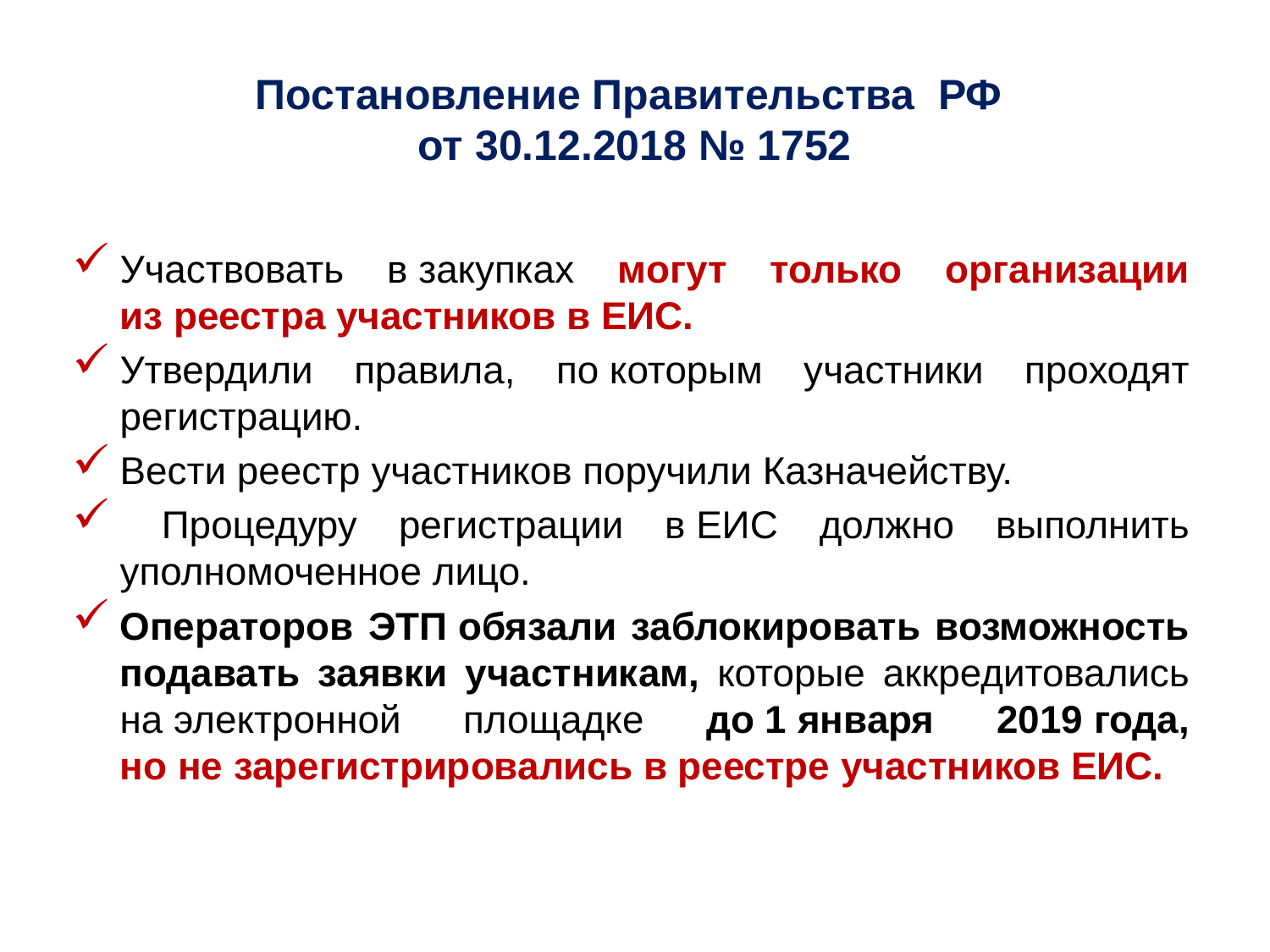

# Постановление Правительства  РФ от 30.12.2018 № 1752
Участвовать в закупках могут только организации из реестра участников в ЕИС.
Утвердили правила, по которым участники проходят регистрацию.
Вести реестр участников поручили Казначейству.
 Процедуру регистрации в ЕИС должно выполнить уполномоченное лицо.
Операторов ЭТП обязали заблокировать возможность подавать заявки участникам, которые аккредитовались на электронной площадке до 1 января 2019 года, но не зарегистрировались в реестре участников ЕИС.